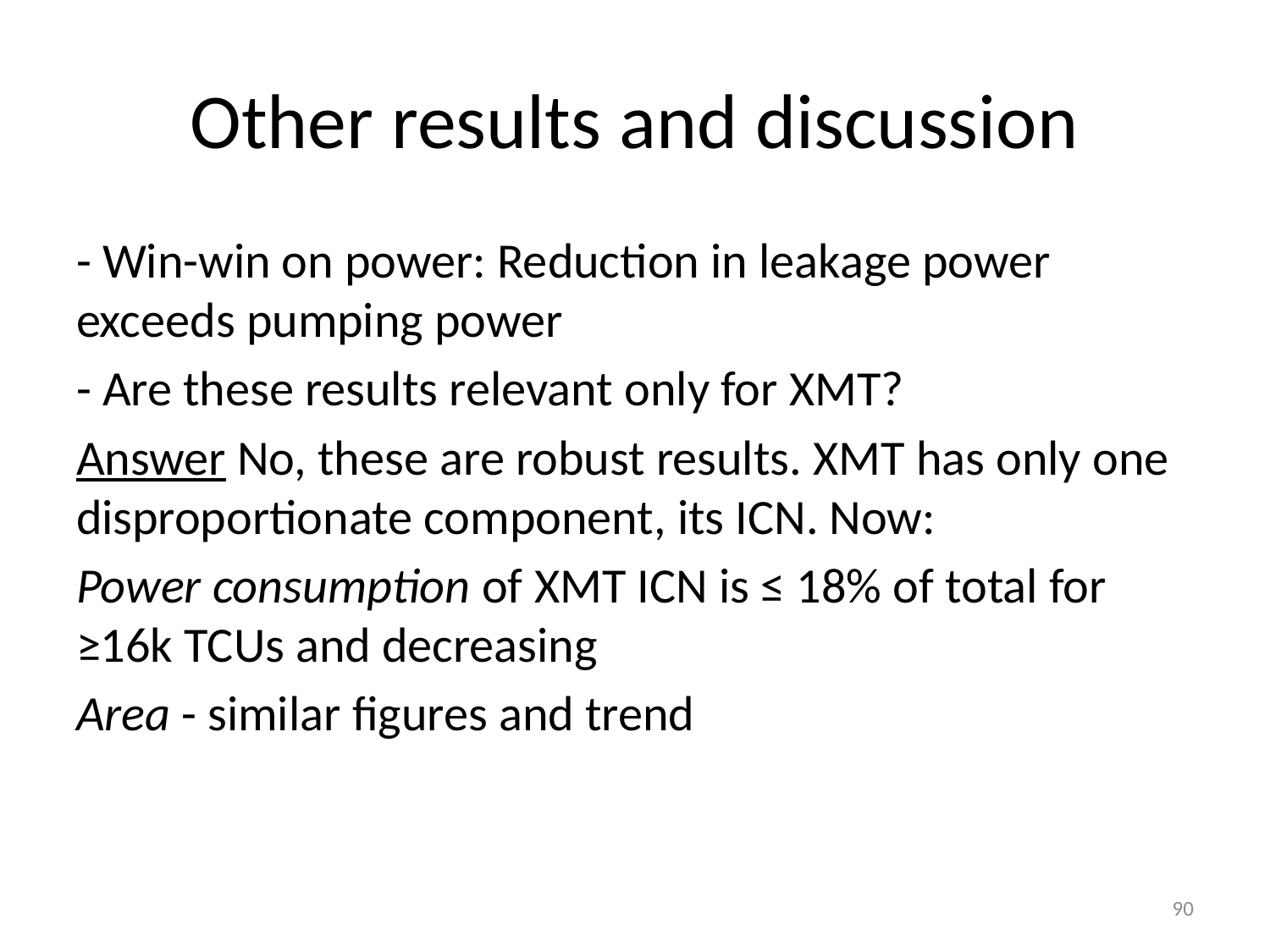

# Other results and discussion
- Win-win on power: Reduction in leakage power exceeds pumping power
- Are these results relevant only for XMT?
Answer No, these are robust results. XMT has only one disproportionate component, its ICN. Now:
Power consumption of XMT ICN is ≤ 18% of total for ≥16k TCUs and decreasing
Area - similar figures and trend

90